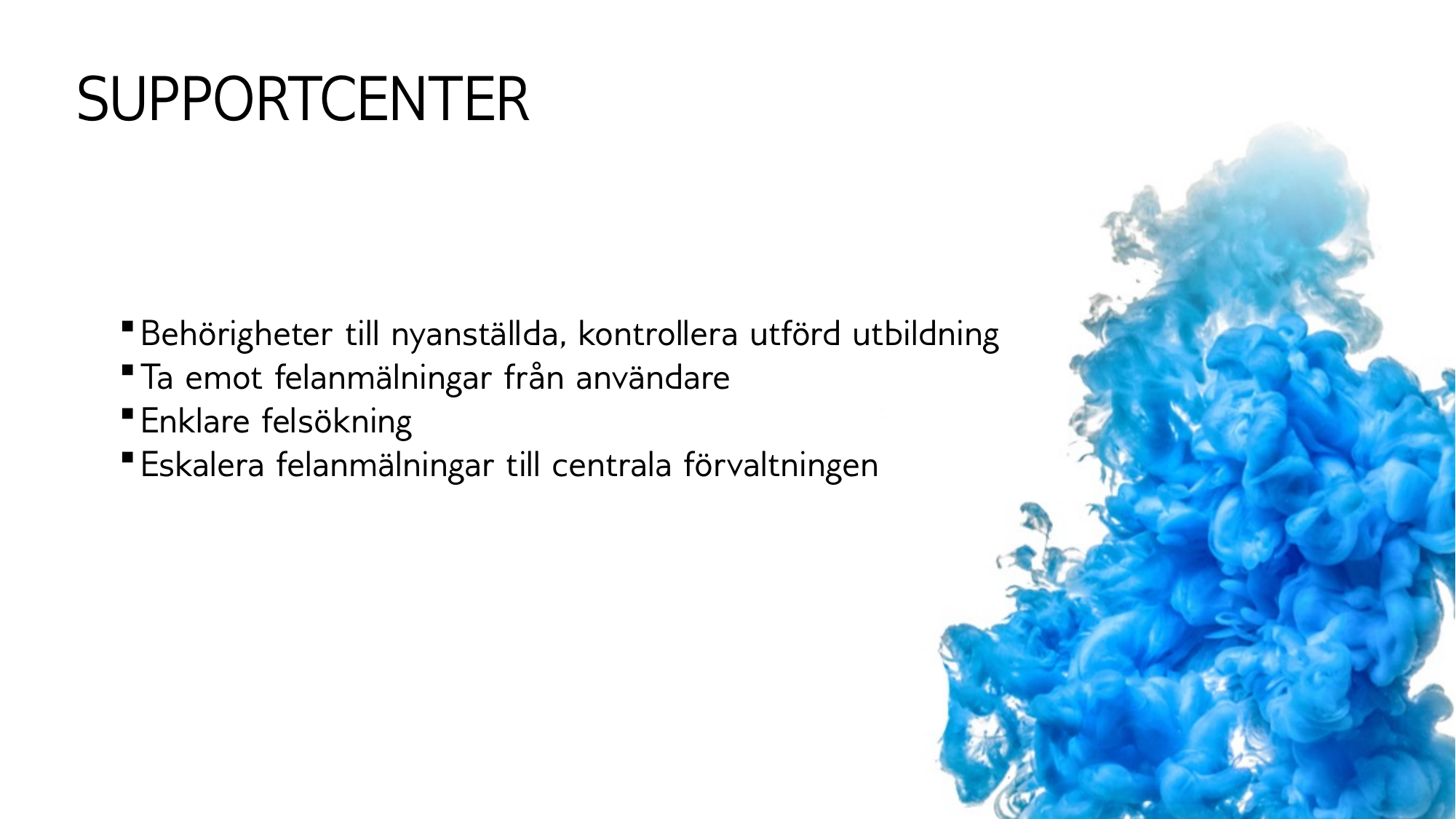

# Supportcenter

Behörigheter till nyanställda, kontrollera utförd utbildning
Ta emot felanmälningar från användare
Enklare felsökning
Eskalera felanmälningar till centrala förvaltningen